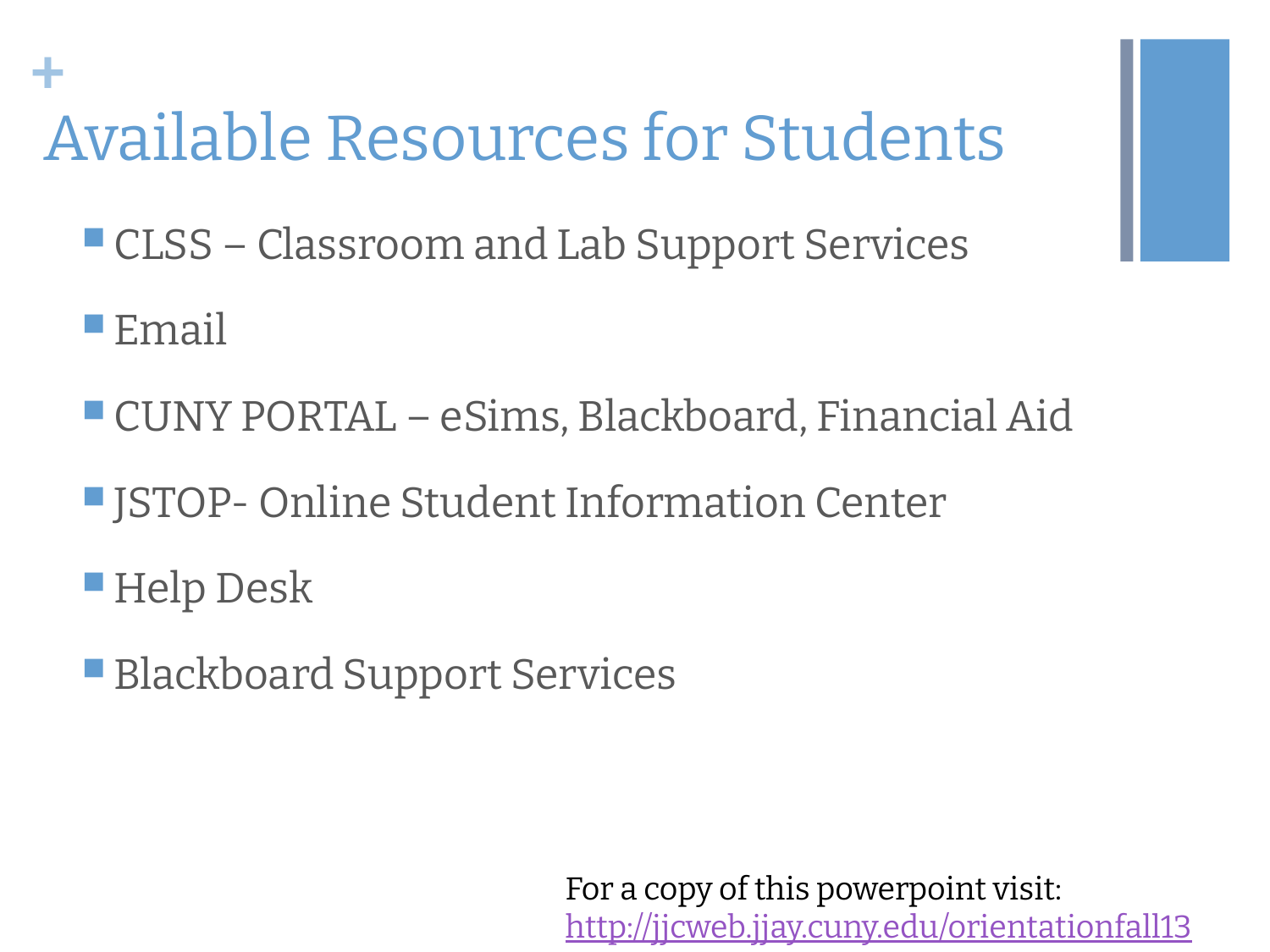

# Available Resources for Students
CLSS – Classroom and Lab Support Services
Email
CUNY PORTAL – eSims, Blackboard, Financial Aid
JSTOP- Online Student Information Center
Help Desk
Blackboard Support Services
For a copy of this powerpoint visit:
http://jjcweb.jjay.cuny.edu/orientationfall13